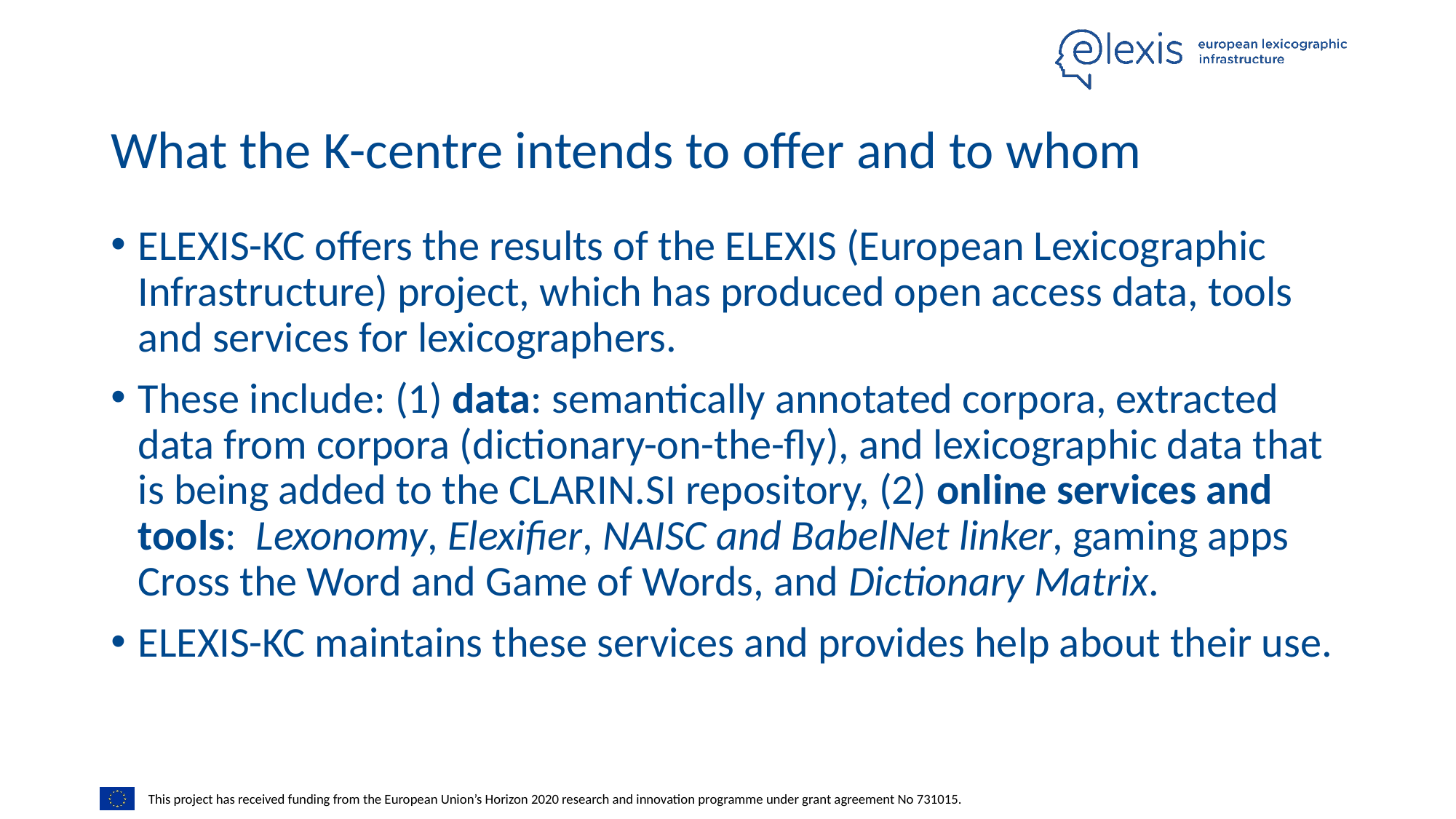

# What the K-centre intends to offer and to whom
ELEXIS-KC offers the results of the ELEXIS (European Lexicographic Infrastructure) project, which has produced open access data, tools and services for lexicographers.
These include: (1) data: semantically annotated corpora, extracted data from corpora (dictionary-on-the-fly), and lexicographic data that is being added to the CLARIN.SI repository, (2) online services and tools:  Lexonomy, Elexifier, NAISC and BabelNet linker, gaming apps Cross the Word and Game of Words, and Dictionary Matrix.
ELEXIS-KC maintains these services and provides help about their use.